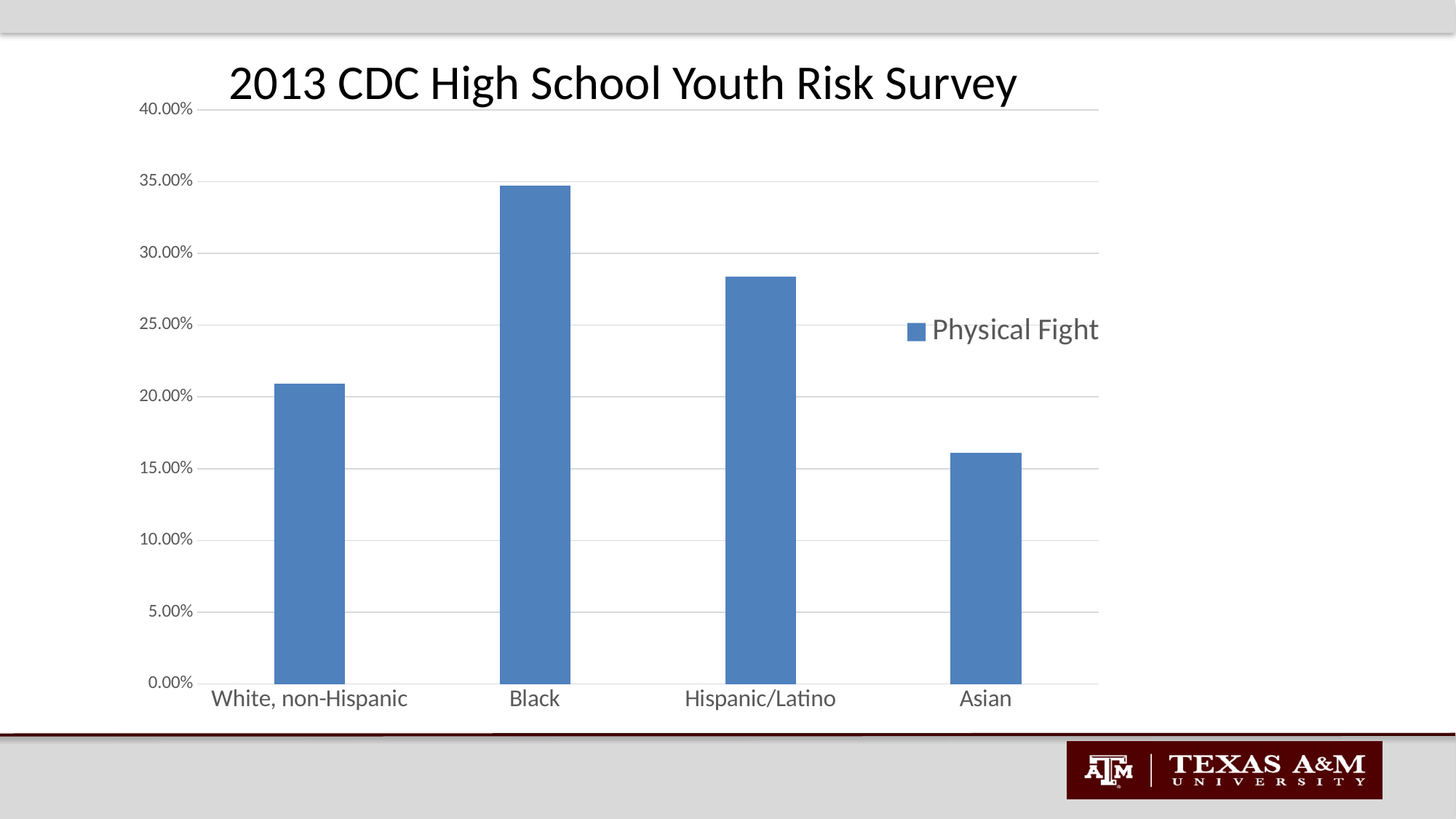

2013 CDC High School Youth Risk Survey

### Chart

| Category | Physical Fight |
|---|---|
| White, non-Hispanic | 0.209 |
| Black | 0.347 |
| Hispanic/Latino | 0.284 |
| Asian | 0.161 |